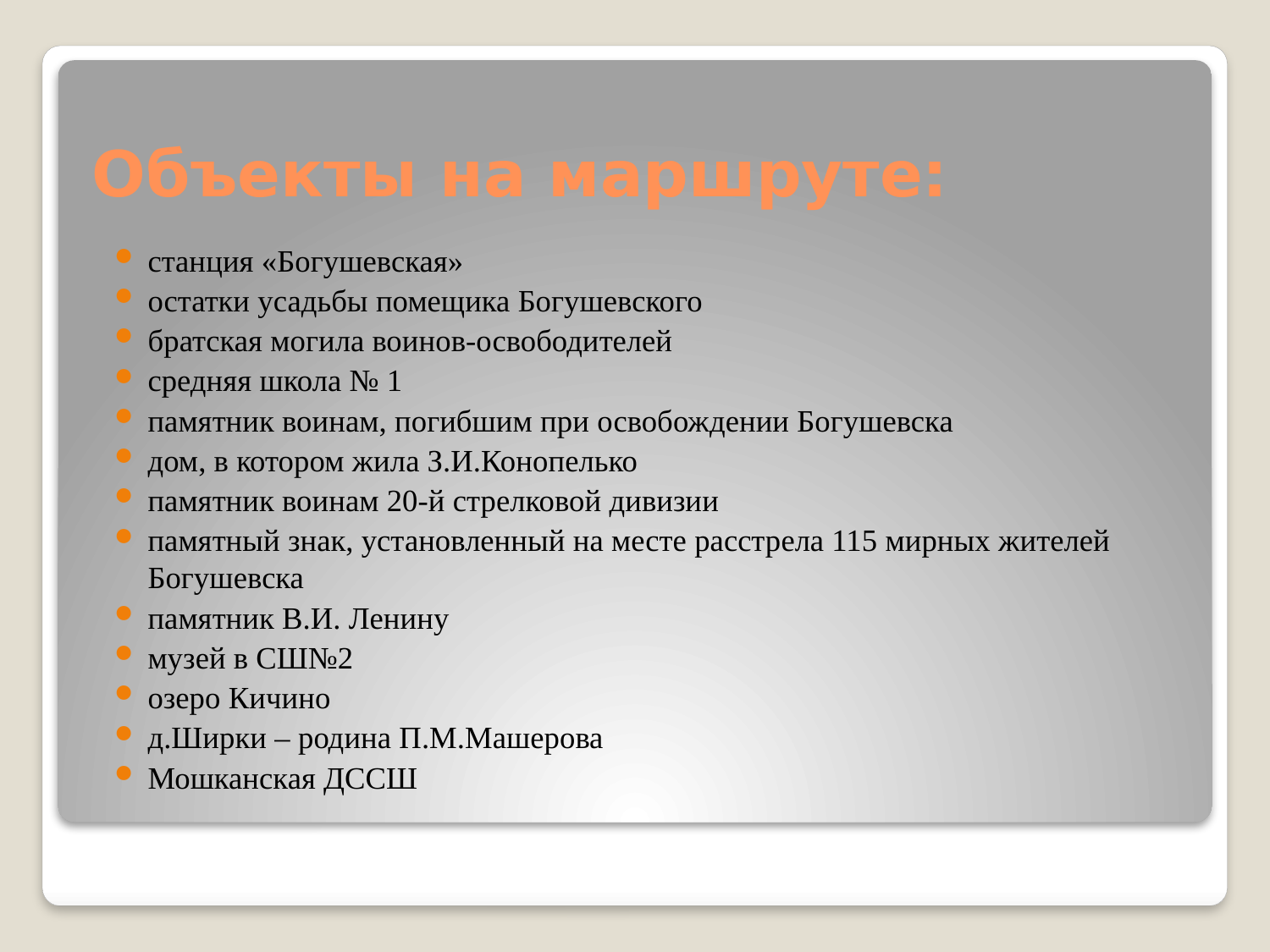

# Объекты на маршруте:
станция «Богушевская»
остатки усадьбы помещика Богушевского
братская могила воинов-освободителей
средняя школа № 1
памятник воинам, погибшим при освобождении Богушевска
дом, в котором жила З.И.Конопелько
памятник воинам 20-й стрелковой дивизии
памятный знак, установленный на месте расстрела 115 мирных жителей Богушевска
памятник В.И. Ленину
музей в СШ№2
озеро Кичино
д.Ширки – родина П.М.Машерова
Мошканская ДССШ